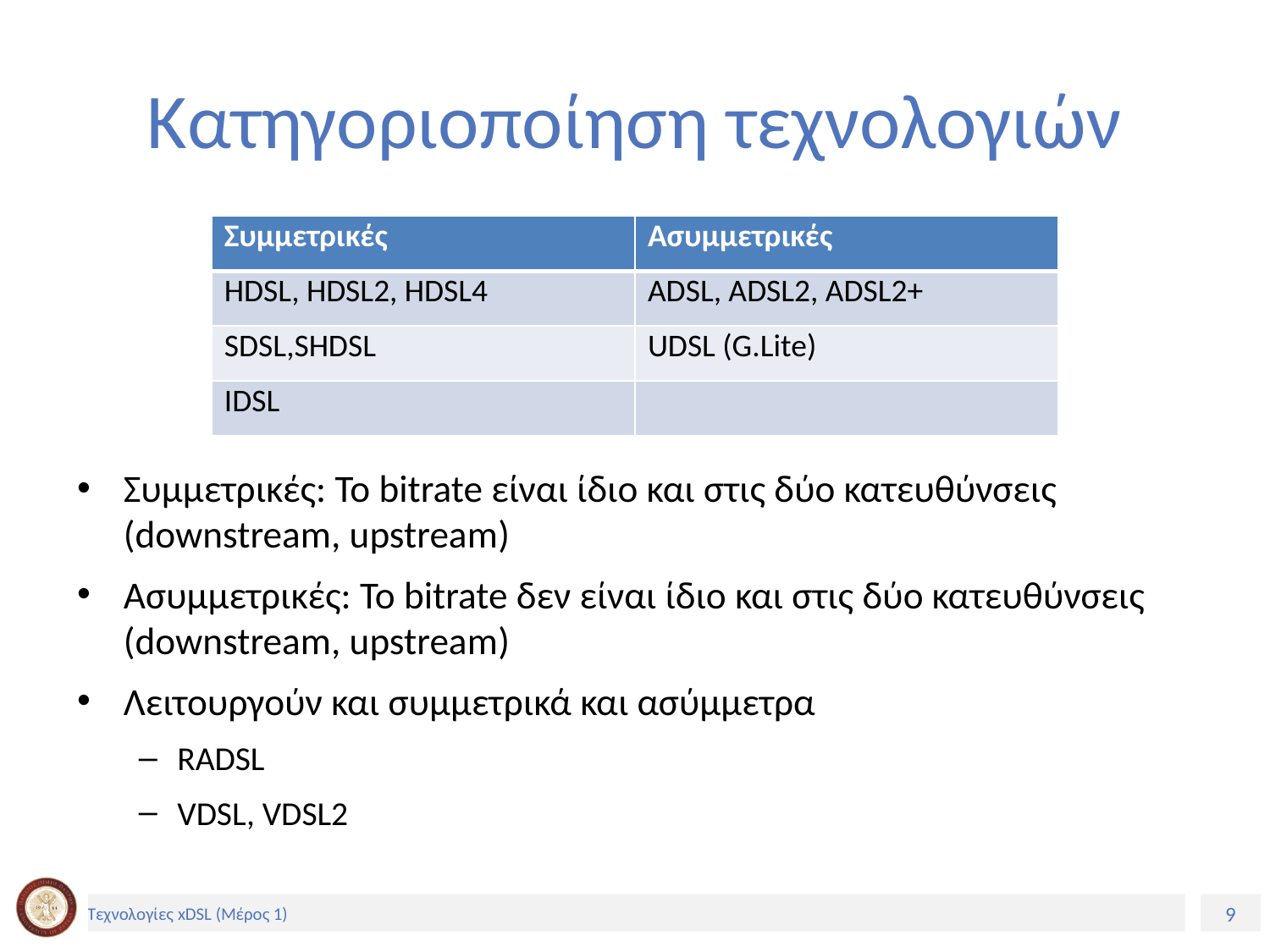

# Κατηγοριοποίηση τεχνολογιών

Συμμετρικές: Το bitrate είναι ίδιο και στις δύο κατευθύνσεις (downstream, upstream)
Ασυμμετρικές: Το bitrate δεν είναι ίδιο και στις δύο κατευθύνσεις (downstream, upstream)
Λειτουργούν και συμμετρικά και ασύμμετρα
RADSL
VDSL, VDSL2
| Συμμετρικές | Ασυμμετρικές |
| --- | --- |
| HDSL, HDSL2, HDSL4 | ADSL, ADSL2, ADSL2+ |
| SDSL,SHDSL | UDSL (G.Lite) |
| IDSL |  |